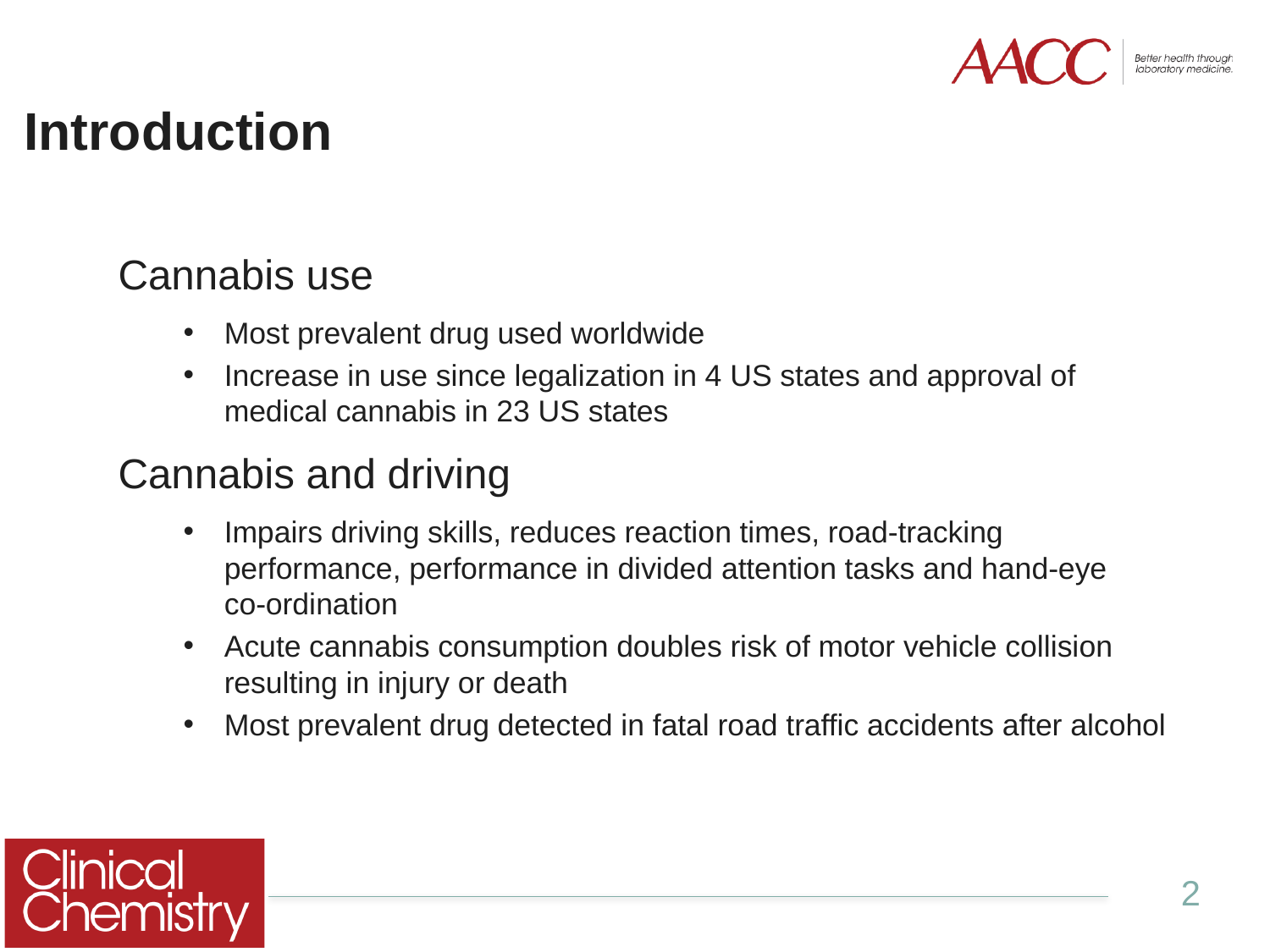

# Introduction
Cannabis use
Most prevalent drug used worldwide
Increase in use since legalization in 4 US states and approval of medical cannabis in 23 US states
Cannabis and driving
Impairs driving skills, reduces reaction times, road-tracking performance, performance in divided attention tasks and hand-eye    co-ordination
Acute cannabis consumption doubles risk of motor vehicle collision resulting in injury or death
Most prevalent drug detected in fatal road traffic accidents after alcohol

2